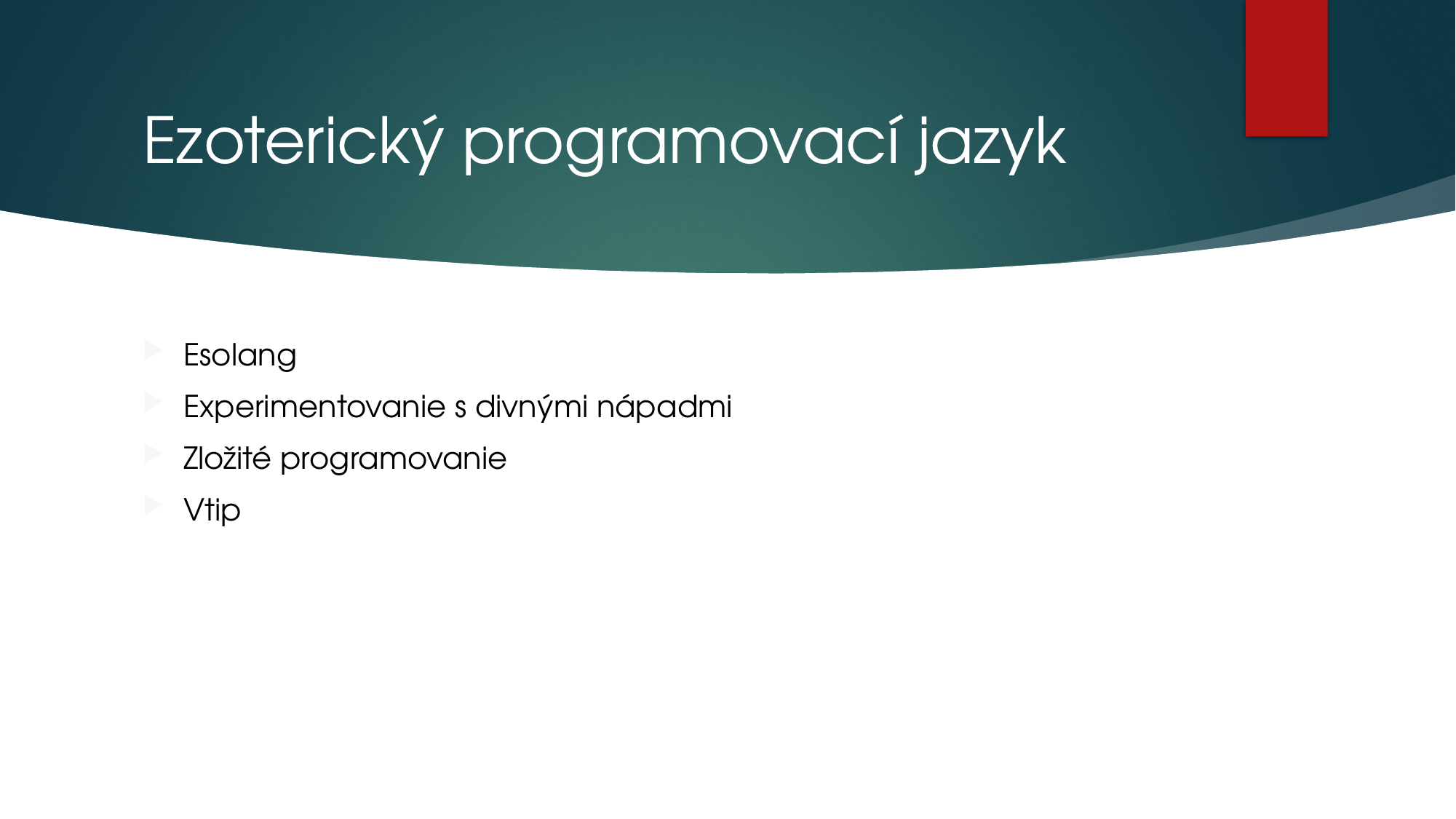

# Ezoterický programovací jazyk

Esolang
Experimentovanie s divnými nápadmi
Zložité programovanie
Vtip